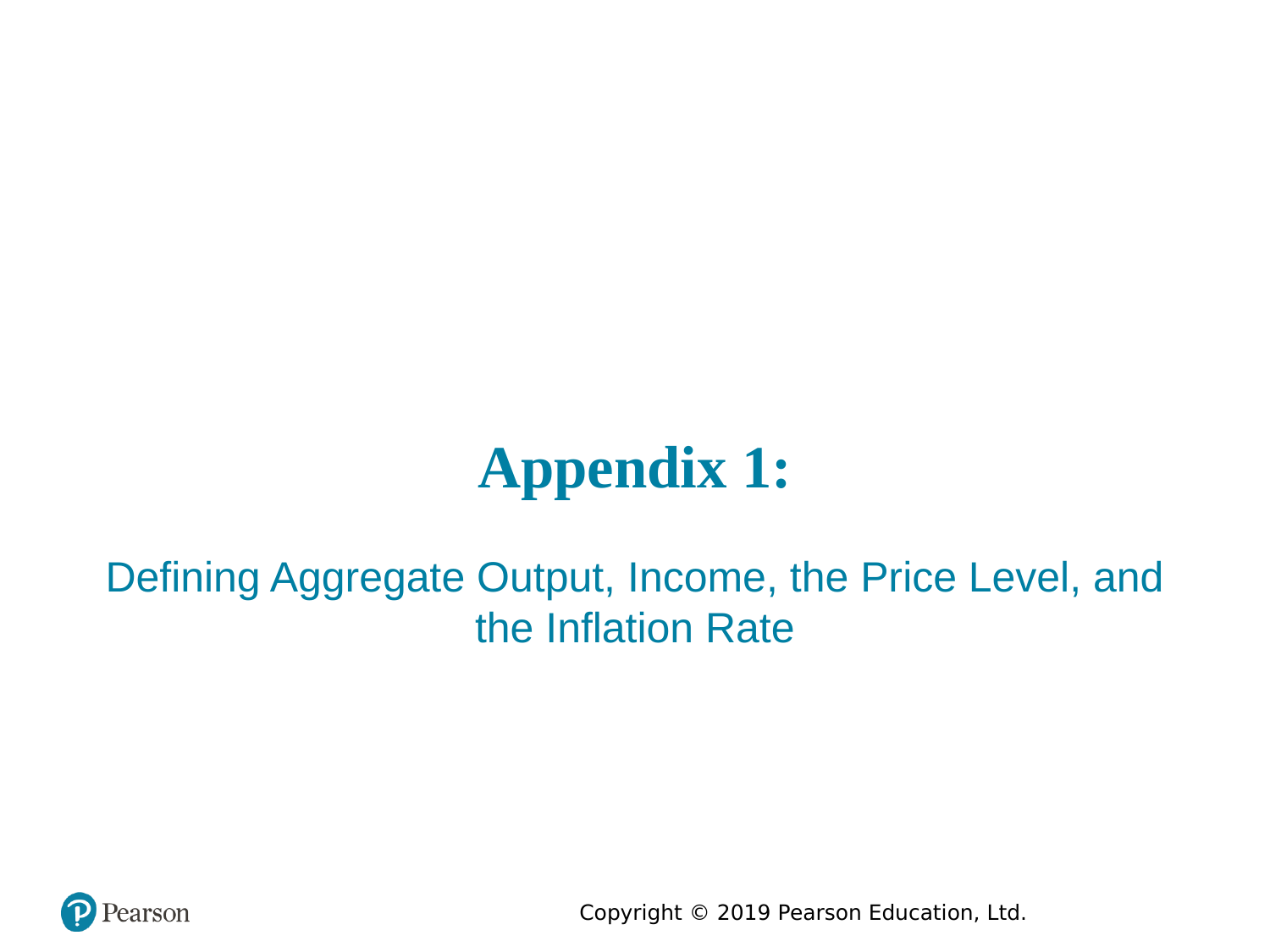

# Appendix 1:
Defining Aggregate Output, Income, the Price Level, and the Inflation Rate